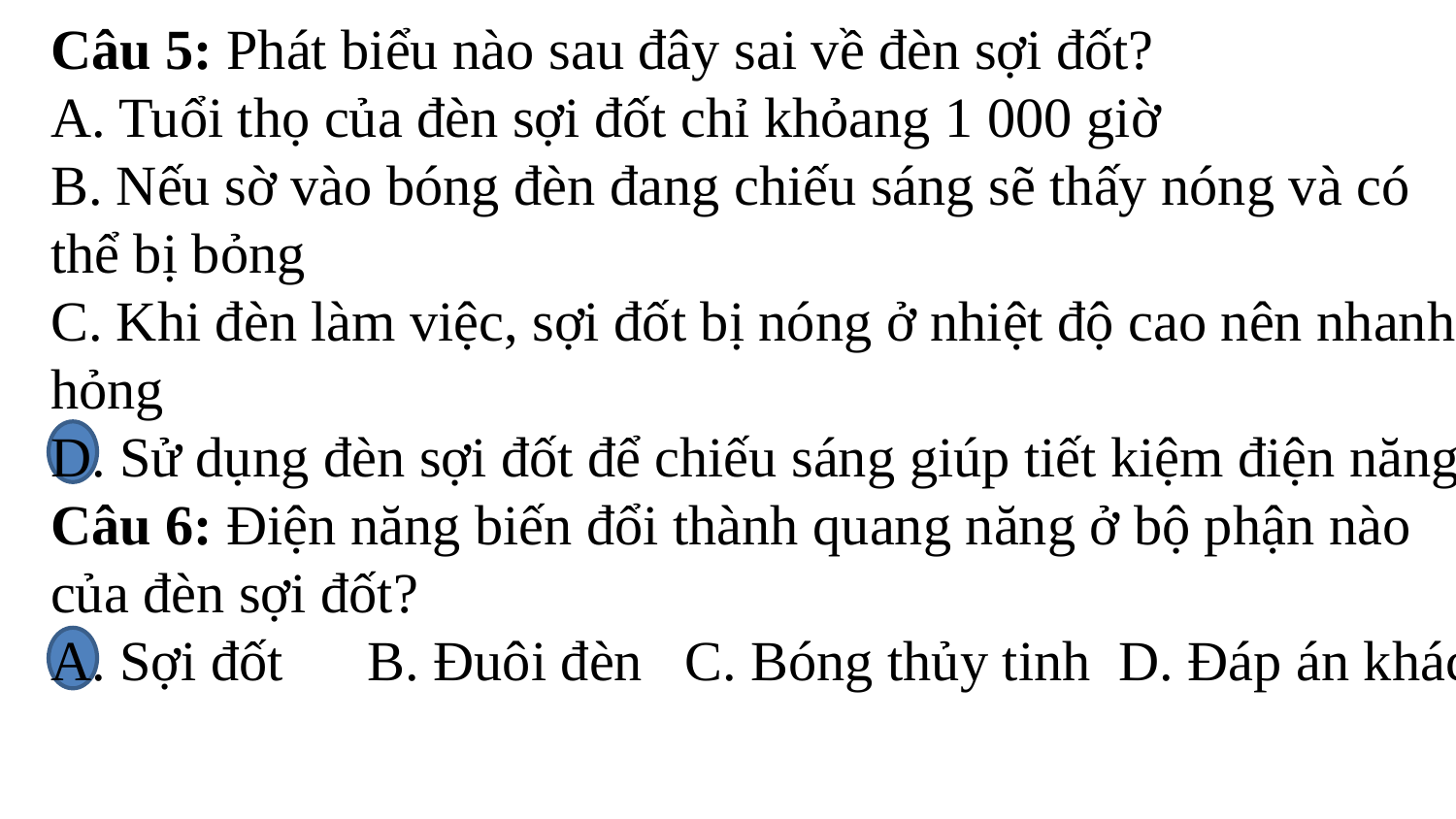

Câu 5: Phát biểu nào sau đây sai về đèn sợi đốt?
A. Tuổi thọ của đèn sợi đốt chỉ khỏang 1 000 giờ
B. Nếu sờ vào bóng đèn đang chiếu sáng sẽ thấy nóng và có thể bị bỏng
C. Khi đèn làm việc, sợi đốt bị nóng ở nhiệt độ cao nên nhanh hỏng
D. Sử dụng đèn sợi đốt để chiếu sáng giúp tiết kiệm điện năng
Câu 6: Điện năng biến đổi thành quang năng ở bộ phận nào của đèn sợi đốt?
A. Sợi đốt      B. Đuôi đèn   C. Bóng thủy tinh  D. Đáp án khác